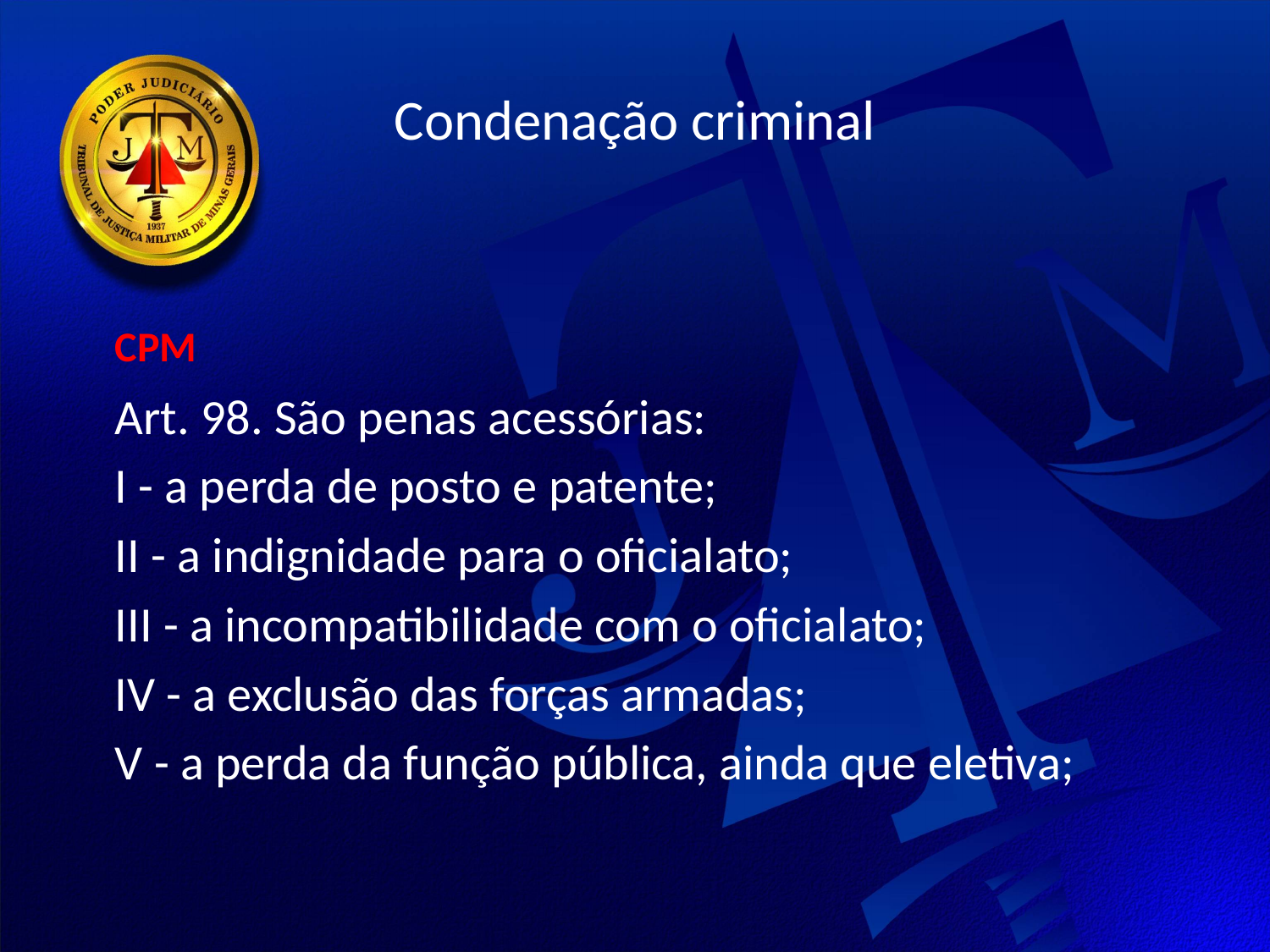

Condenação criminal
CPM
Art. 98. São penas acessórias:
I - a perda de posto e patente;
II - a indignidade para o oficialato;
III - a incompatibilidade com o oficialato;
IV - a exclusão das forças armadas;
V - a perda da função pública, ainda que eletiva;